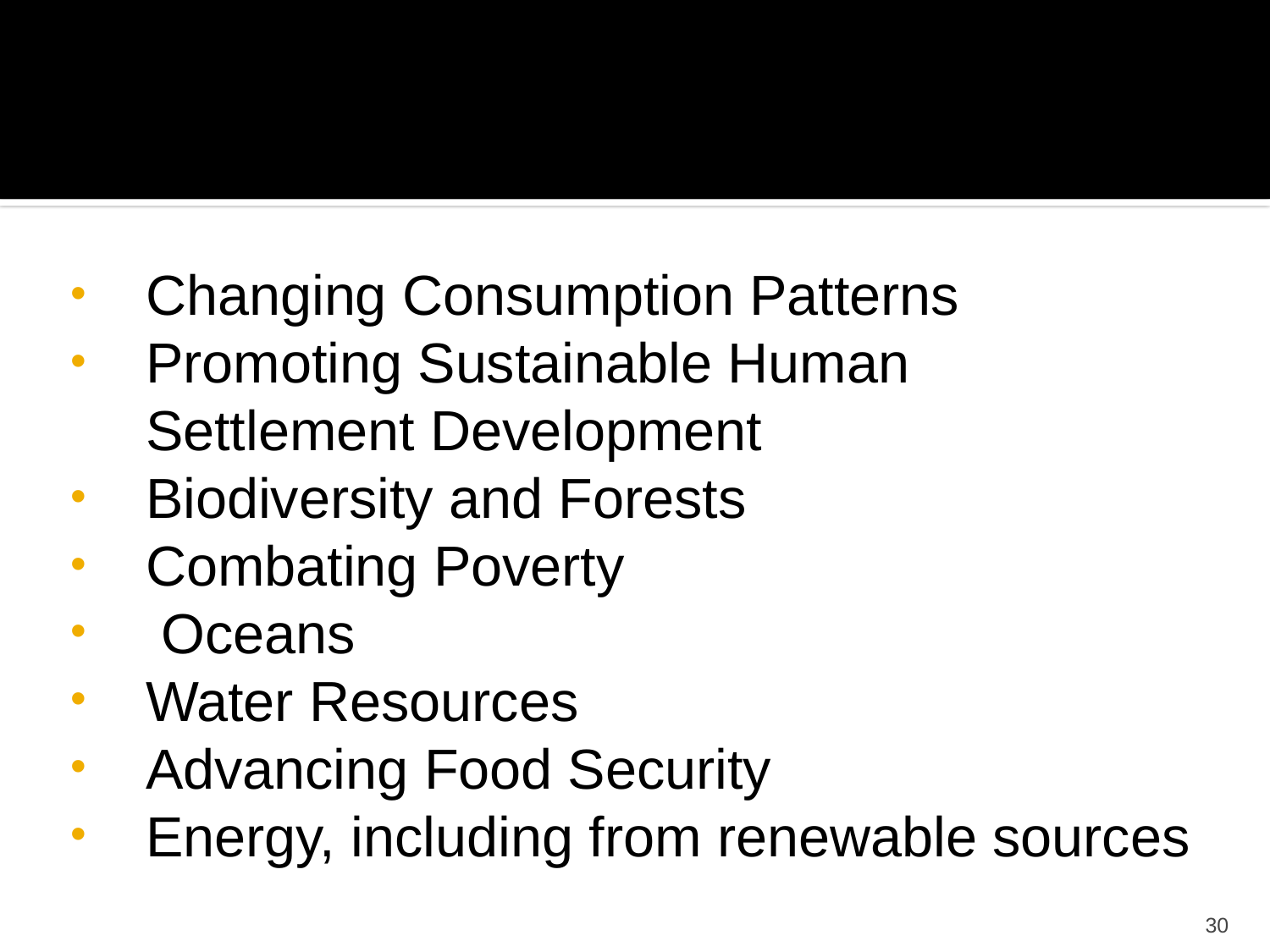

#
Changing Consumption Patterns
Promoting Sustainable Human Settlement Development
Biodiversity and Forests
Combating Poverty
 Oceans
Water Resources
Advancing Food Security
Energy, including from renewable sources

30